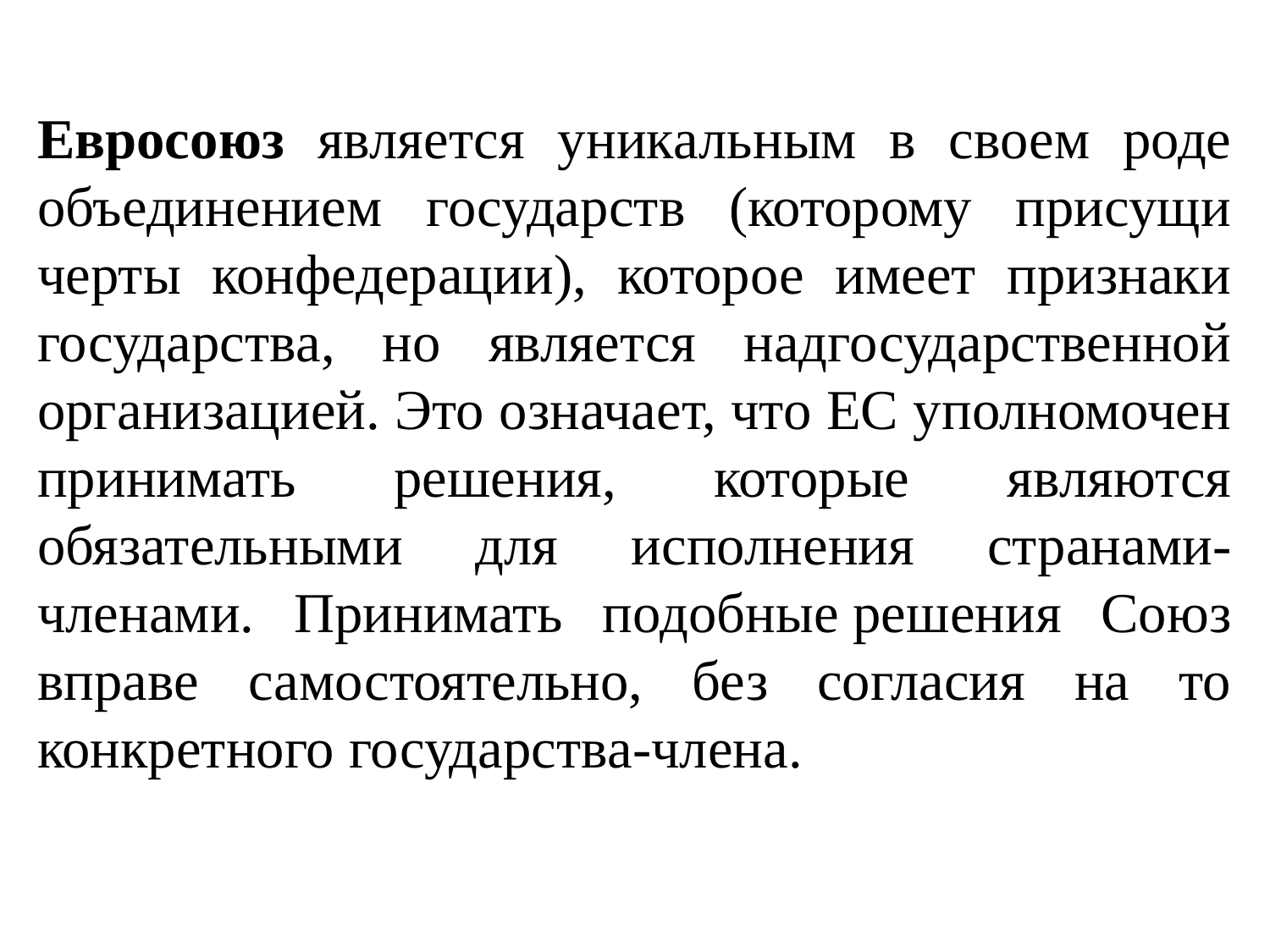

Евросоюз является уникальным в своем роде объединением государств (которому присущи черты конфедерации), которое имеет признаки государства, но является надгосударственной организацией. Это означает, что ЕС уполномочен принимать решения, которые являются обязательными для исполнения странами-членами. Принимать подобные решения Союз вправе самостоятельно, без согласия на то конкретного государства-члена.